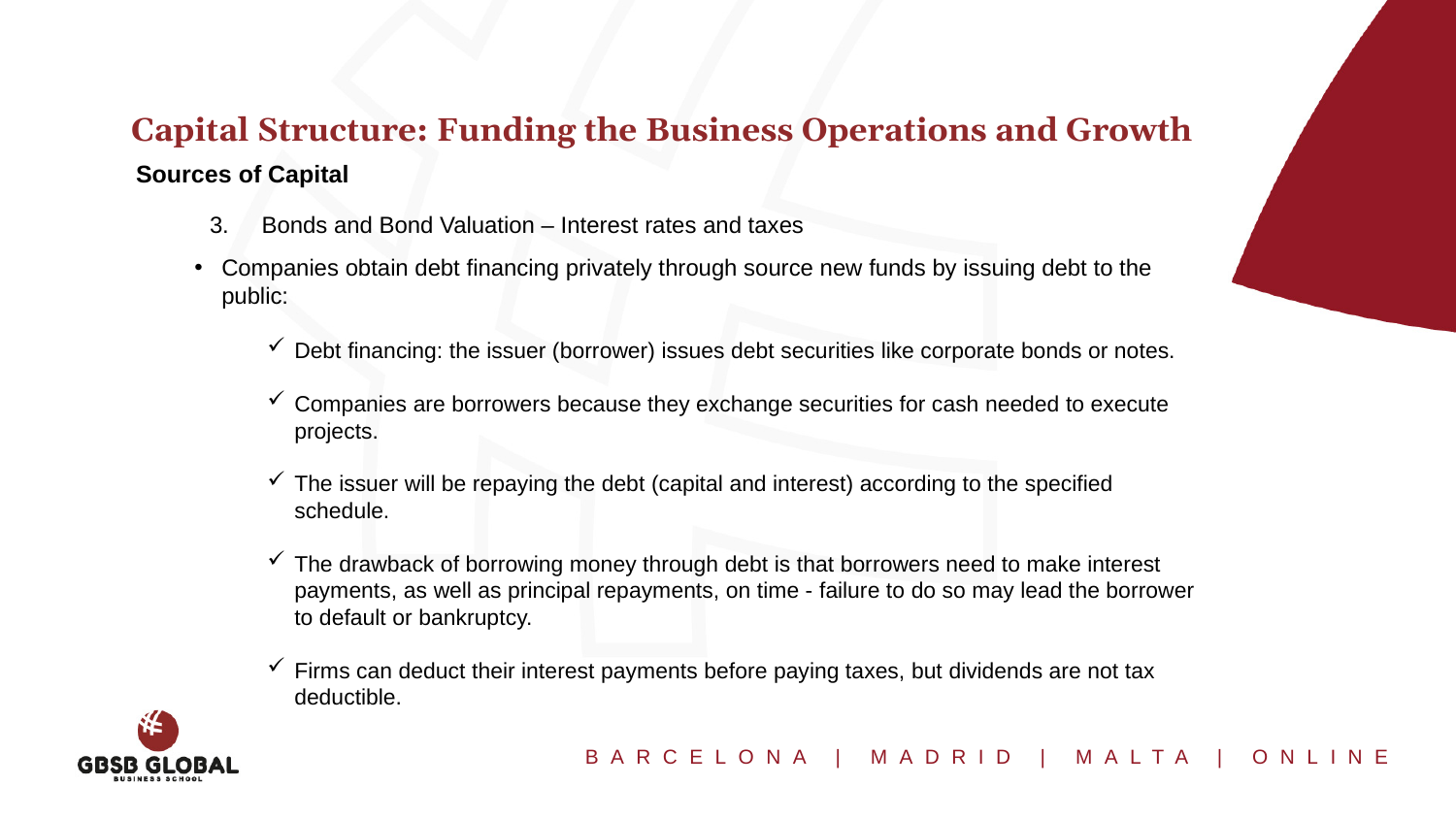

Capital Structure: Funding the Business Operations and Growth
Sources of Capital
3.     Bonds and Bond Valuation – Interest rates and taxes
Companies obtain debt financing privately through source new funds by issuing debt to the public:

Debt financing: the issuer (borrower) issues debt securities like corporate bonds or notes.

Companies are borrowers because they exchange securities for cash needed to execute projects.

The issuer will be repaying the debt (capital and interest) according to the specified schedule.

The drawback of borrowing money through debt is that borrowers need to make interest payments, as well as principal repayments, on time - failure to do so may lead the borrower to default or bankruptcy.

Firms can deduct their interest payments before paying taxes, but dividends are not tax deductible.